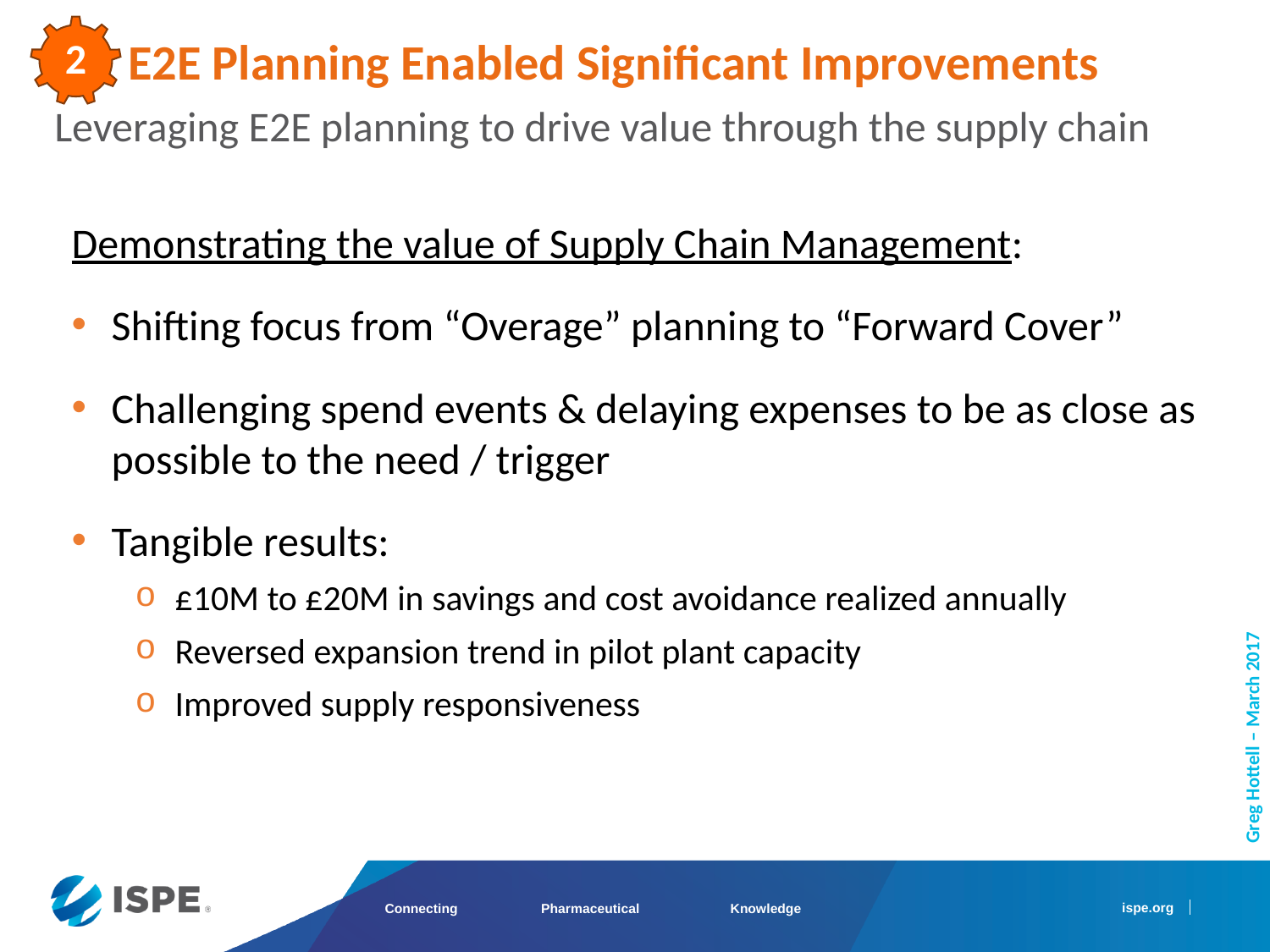

2
2.  E2E Planning Enabled Significant Improvements
Leveraging E2E planning to drive value through the supply chain
Demonstrating the value of Supply Chain Management:
Shifting focus from “Overage” planning to “Forward Cover”
Challenging spend events & delaying expenses to be as close as possible to the need / trigger
Tangible results:
£10M to £20M in savings and cost avoidance realized annually
Reversed expansion trend in pilot plant capacity
Improved supply responsiveness
Greg Hottell – March 2017